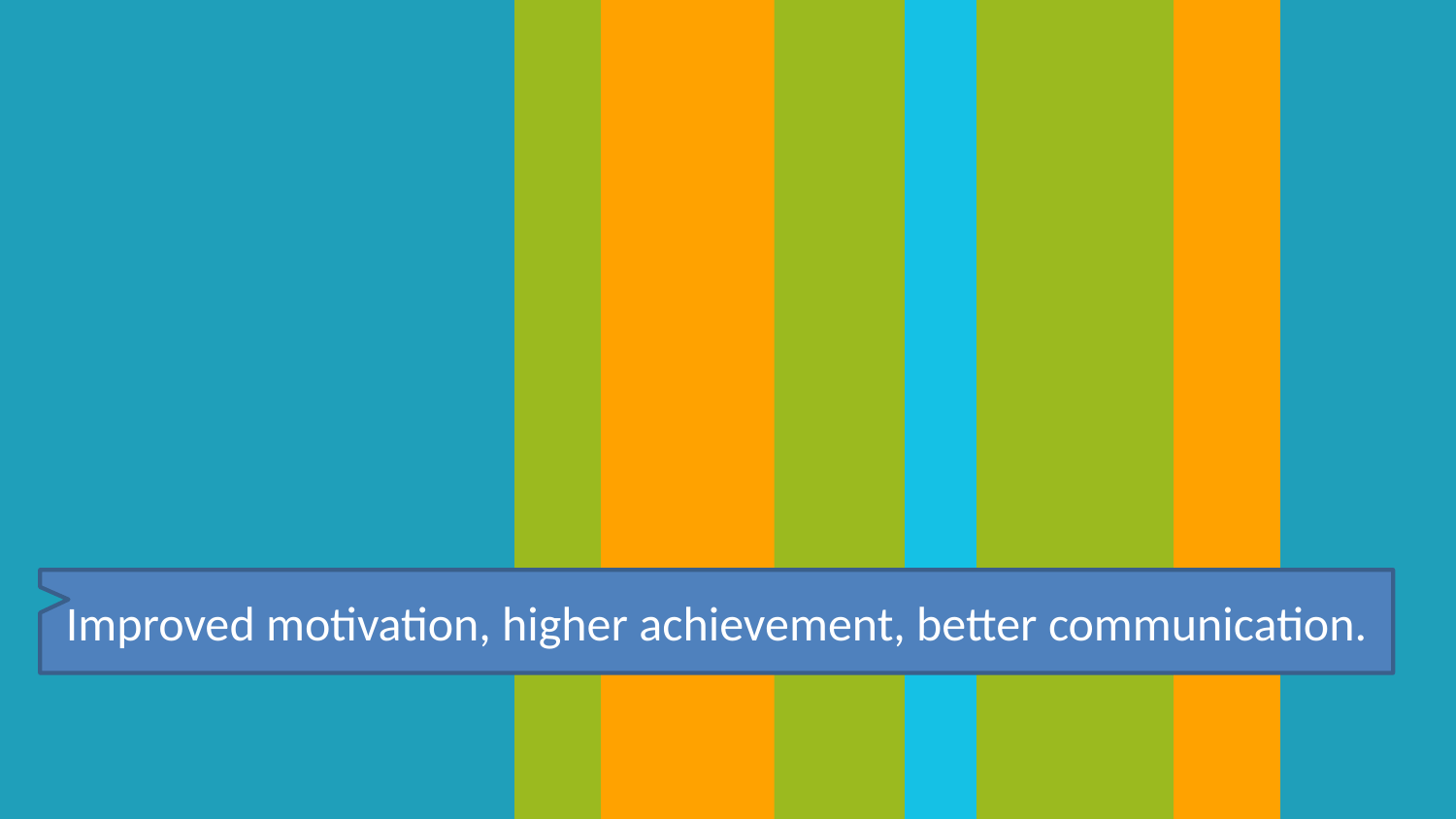

# Pupil Reward Points
Lawford Education Ltd
Improved motivation, higher achievement, better communication.